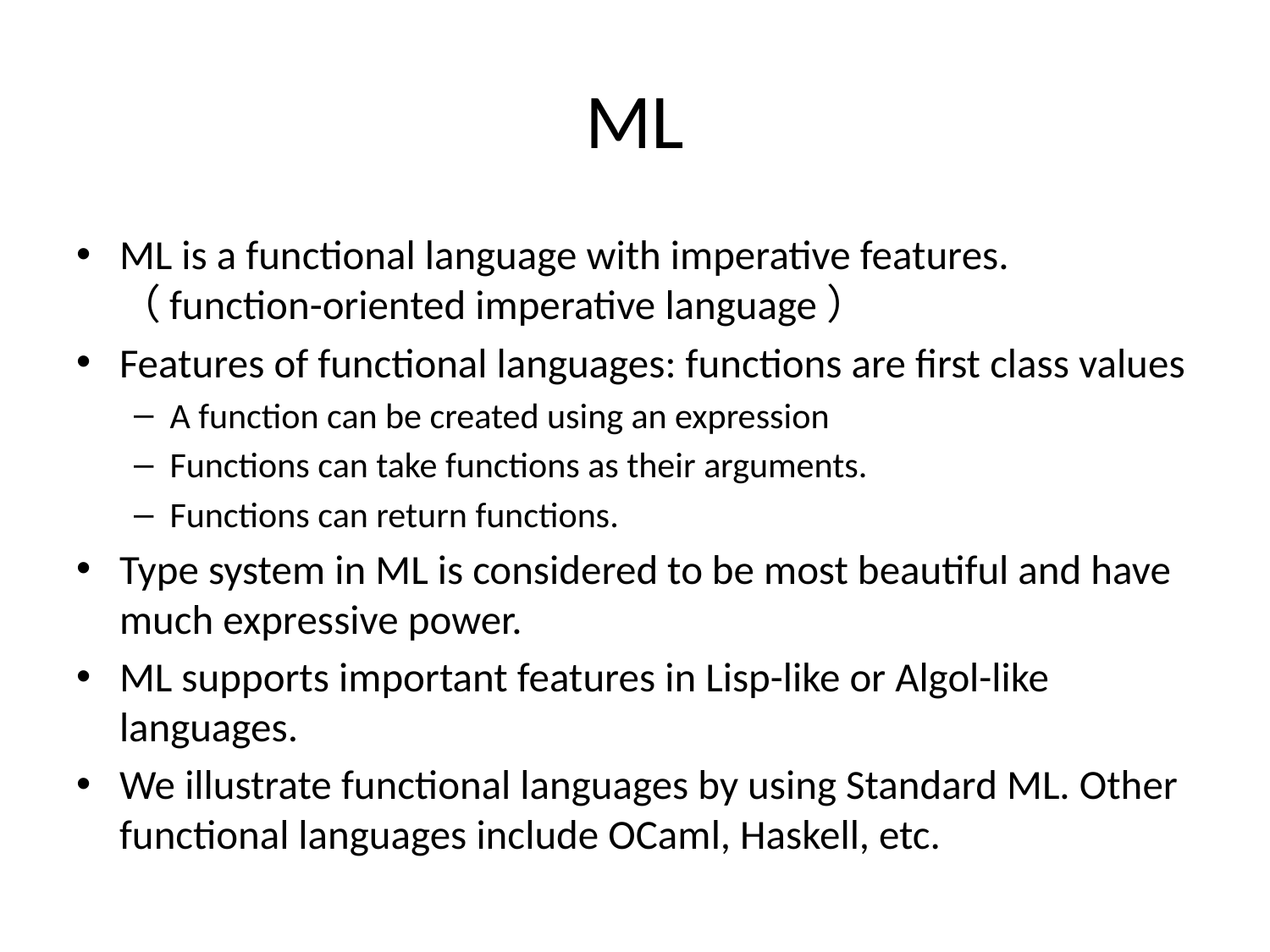

# ML
ML is a functional language with imperative features.（function-oriented imperative language）
Features of functional languages: functions are first class values
A function can be created using an expression
Functions can take functions as their arguments.
Functions can return functions.
Type system in ML is considered to be most beautiful and have much expressive power.
ML supports important features in Lisp-like or Algol-like languages.
We illustrate functional languages by using Standard ML. Other functional languages include OCaml, Haskell, etc.